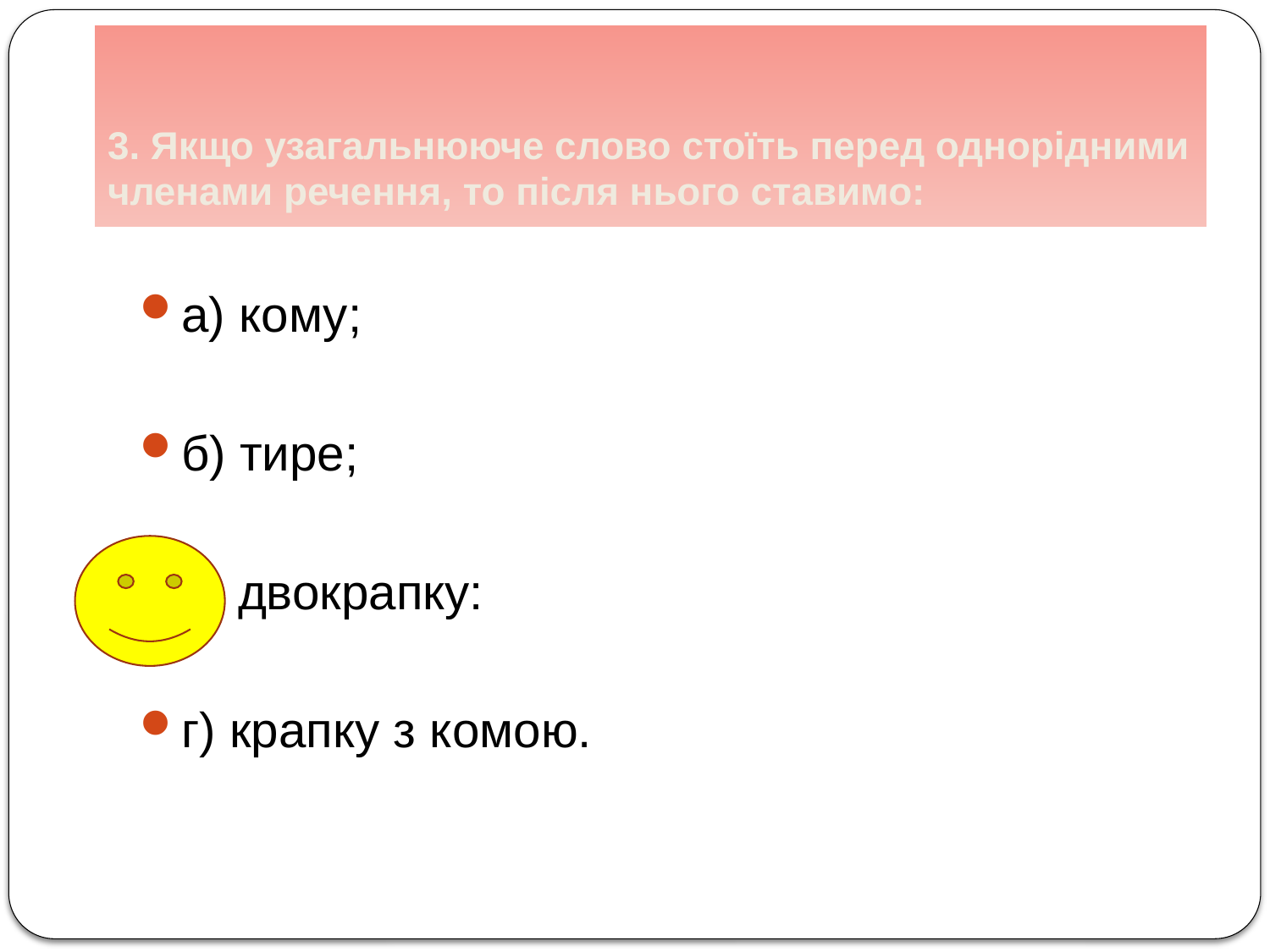

# 3. Якщо узагальнююче слово стоїть перед однорідними членами речення, то після нього ставимо:
а) кому;

б) тире;

в) двокрапку:

г) крапку з комою.